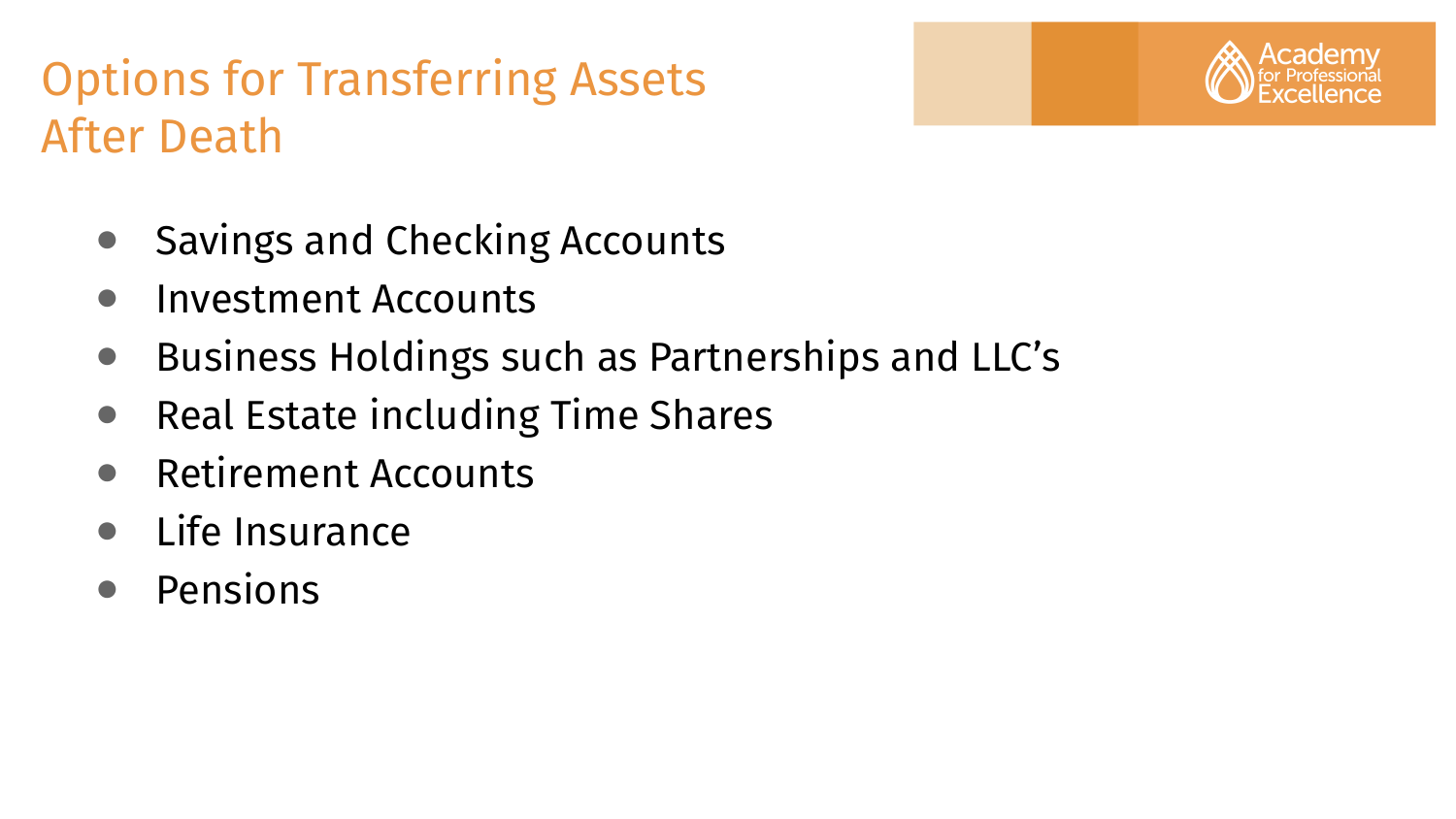

# Options for Transferring Assets After Death

Savings and Checking Accounts
Investment Accounts
Business Holdings such as Partnerships and LLC’s
Real Estate including Time Shares
Retirement Accounts
Life Insurance
Pensions